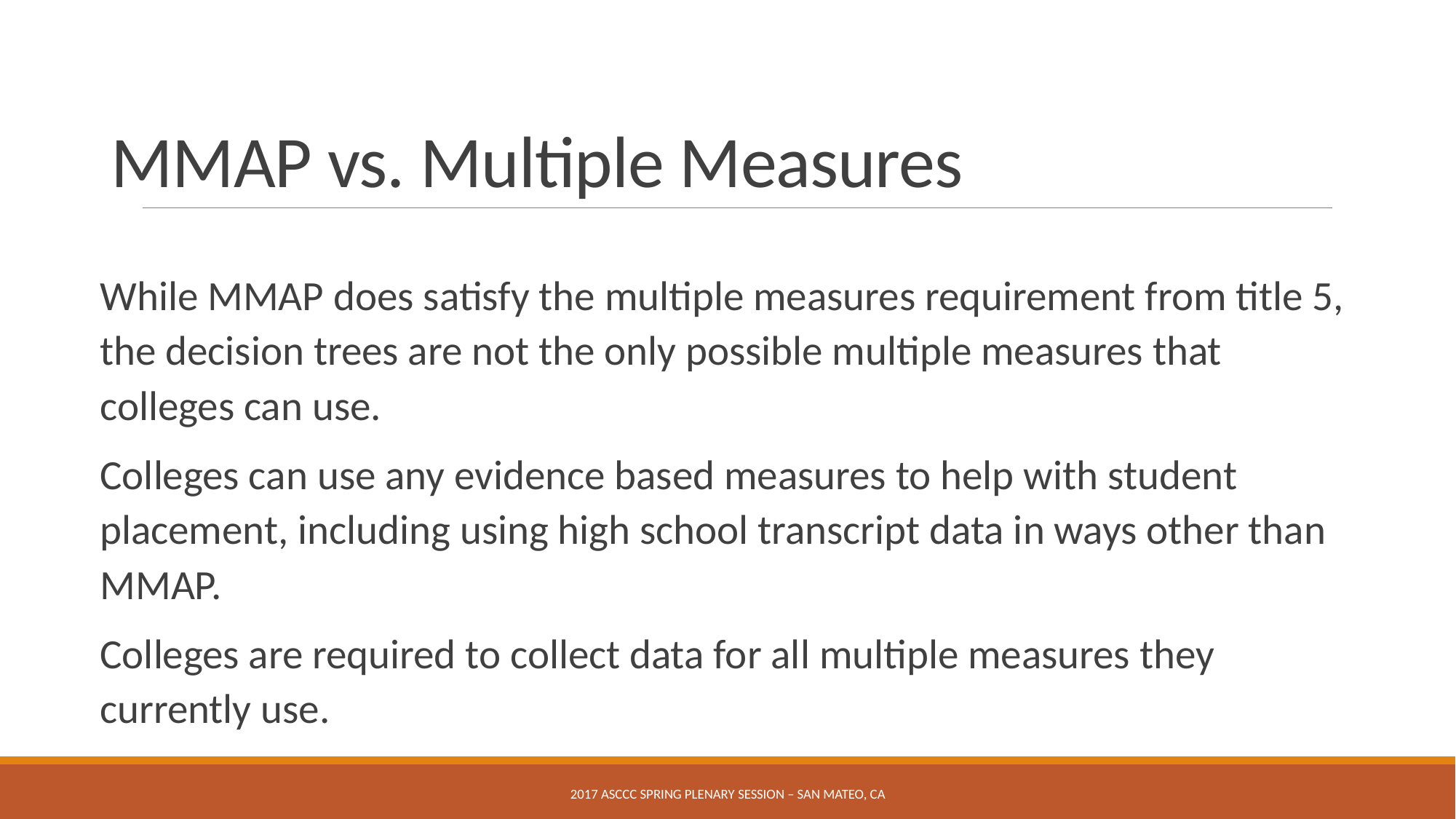

# MMAP vs. Multiple Measures
While MMAP does satisfy the multiple measures requirement from title 5, the decision trees are not the only possible multiple measures that colleges can use.
Colleges can use any evidence based measures to help with student placement, including using high school transcript data in ways other than MMAP.
Colleges are required to collect data for all multiple measures they currently use.
2017 ASCCC Spring Plenary Session – San mateo, CA